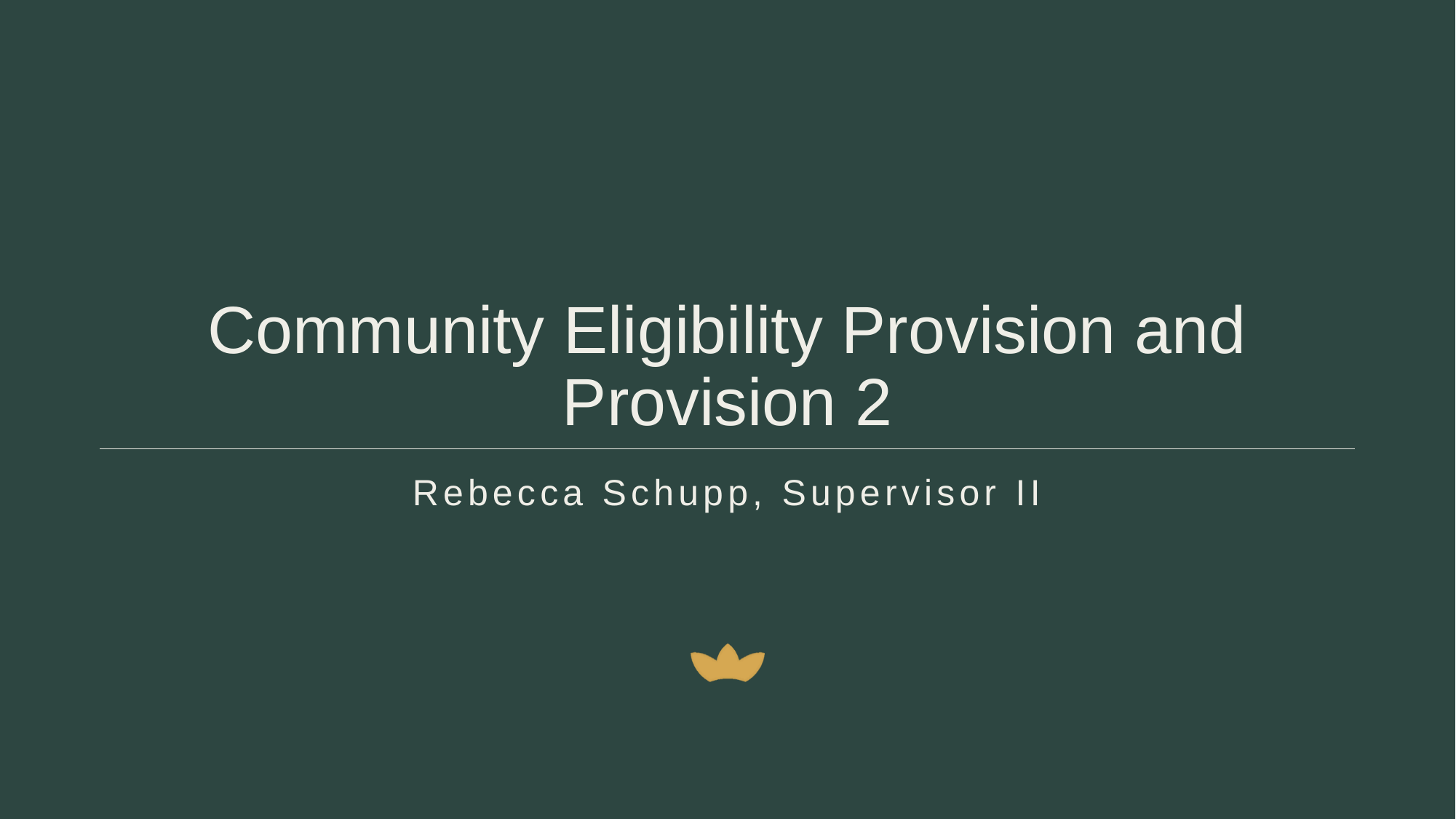

# Community Eligibility Provision and Provision 2
Rebecca Schupp, Supervisor II